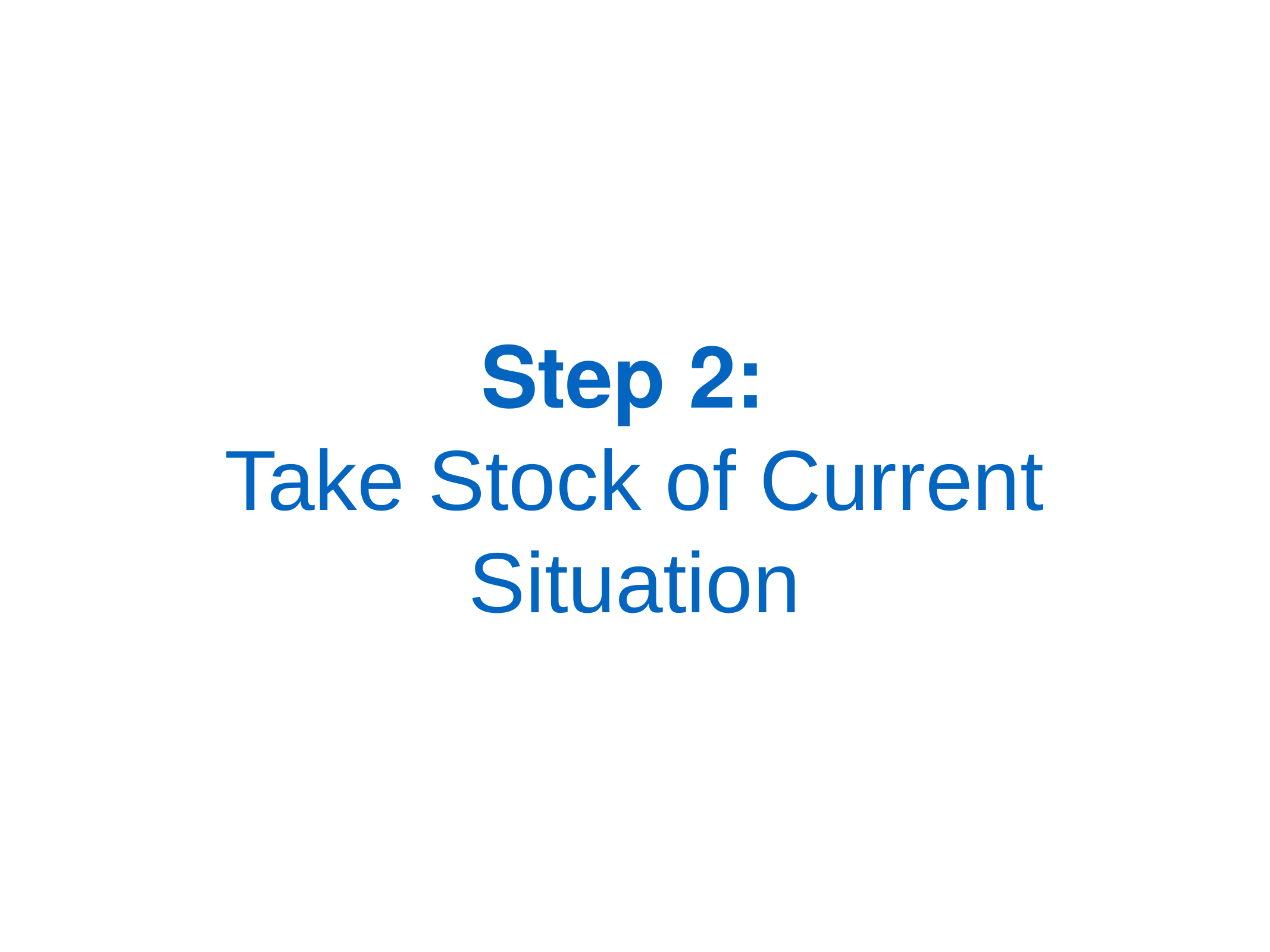

# Step 2:
Take Stock of Current Situation